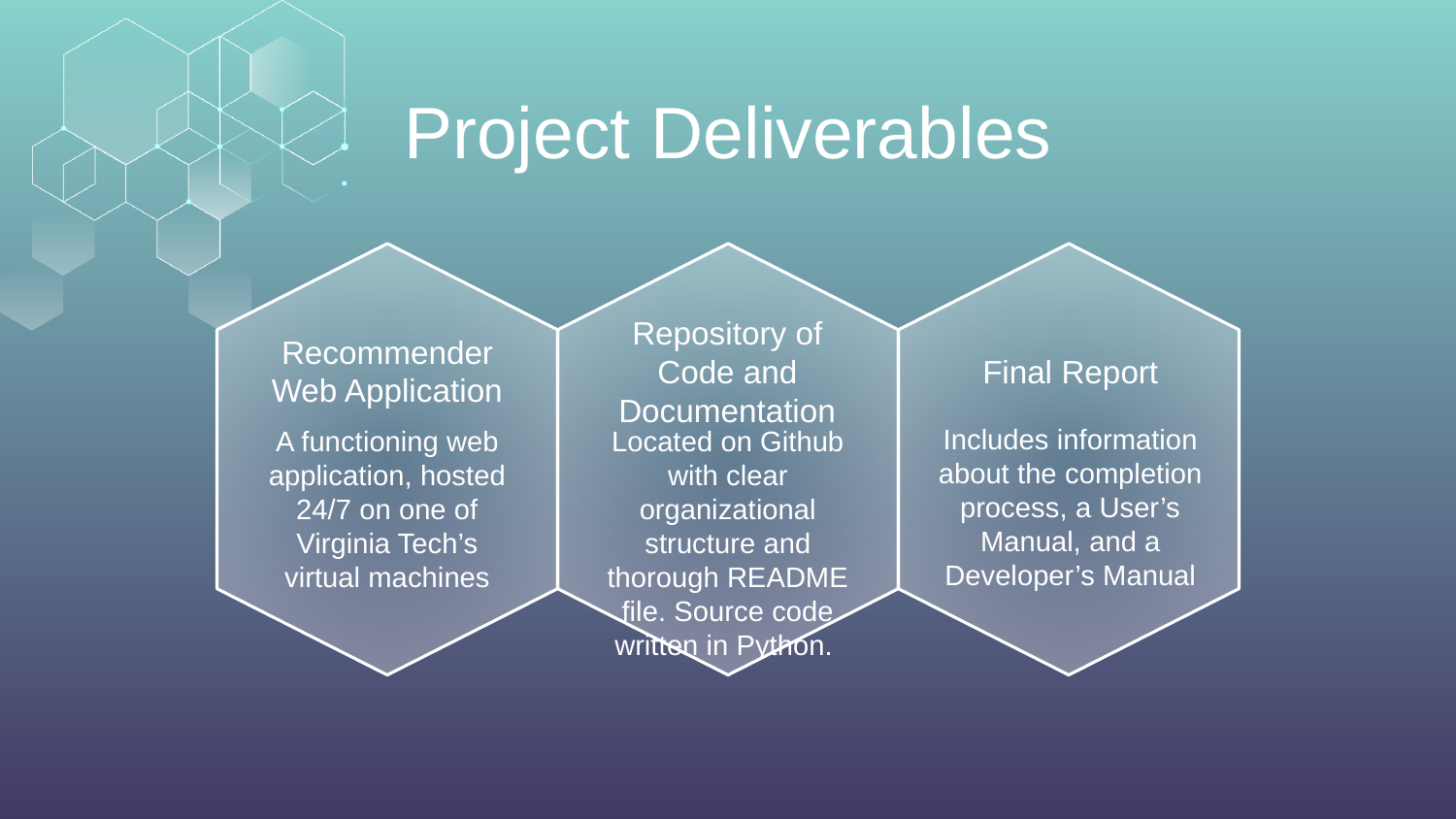

# Project Deliverables
Recommender Web Application
Repository of Code and Documentation
Final Report
Includes information about the completion process, a User’s Manual, and a Developer’s Manual
A functioning web application, hosted 24/7 on one of Virginia Tech’s virtual machines
Located on Github with clear organizational structure and thorough README file. Source code written in Python.